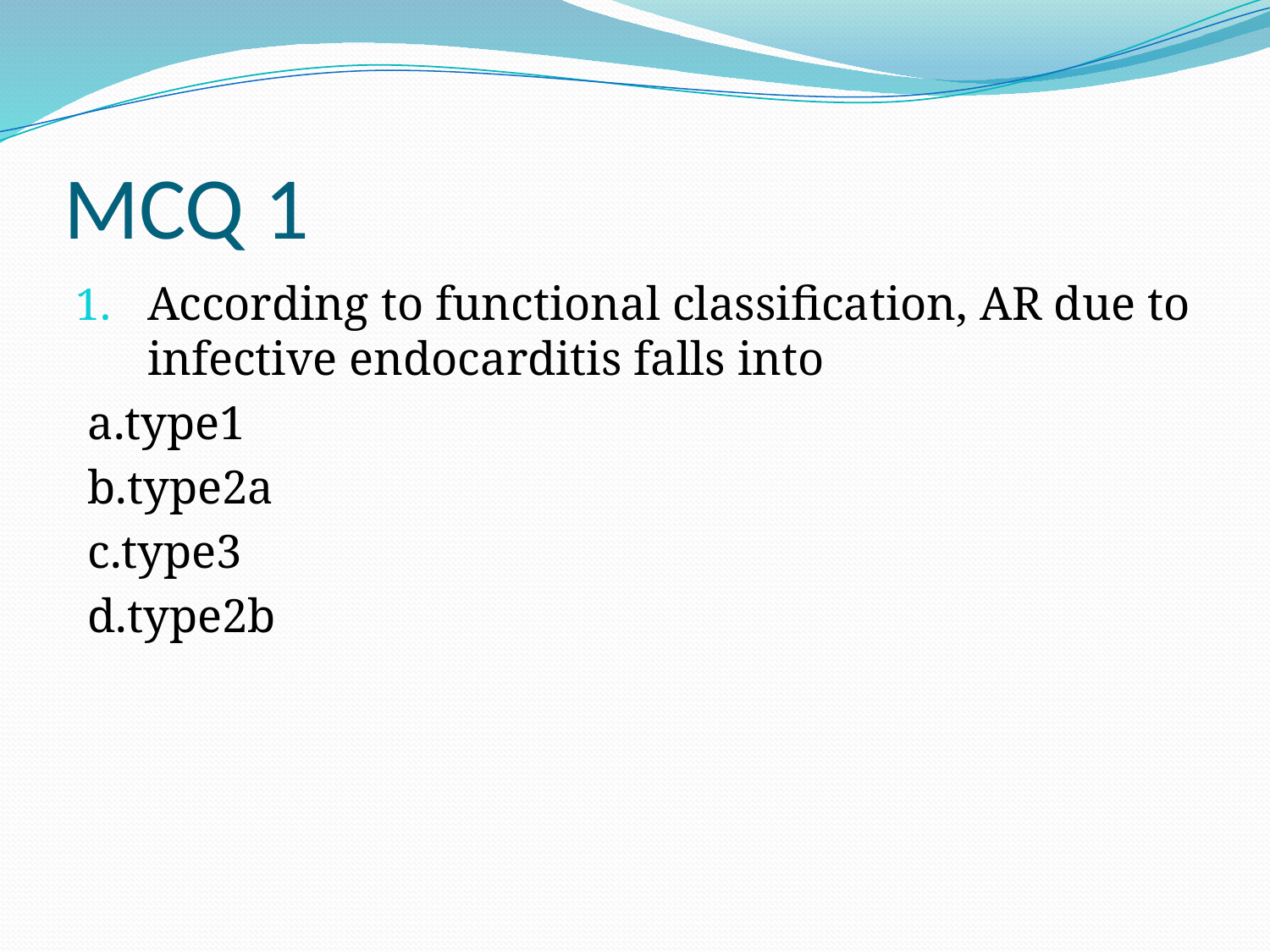

# MCQ 1
According to functional classification, AR due to infective endocarditis falls into
 a.type1
 b.type2a
 c.type3
 d.type2b